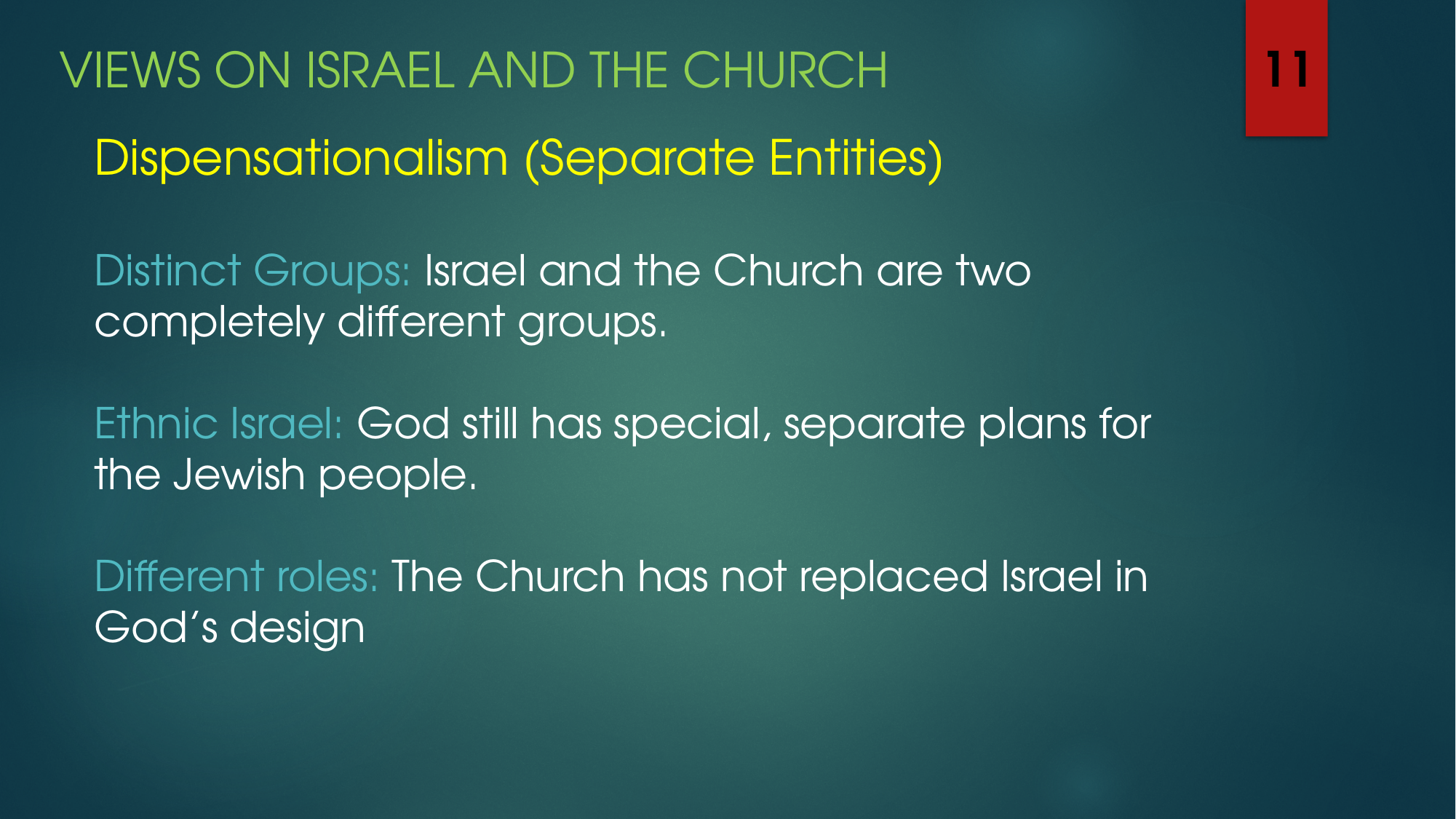

Views on Israel and the church
11
Dispensationalism (Separate Entities)

Distinct Groups: Israel and the Church are two completely different groups.

Ethnic Israel: God still has special, separate plans for the Jewish people.

Different roles: The Church has not replaced Israel in God’s design